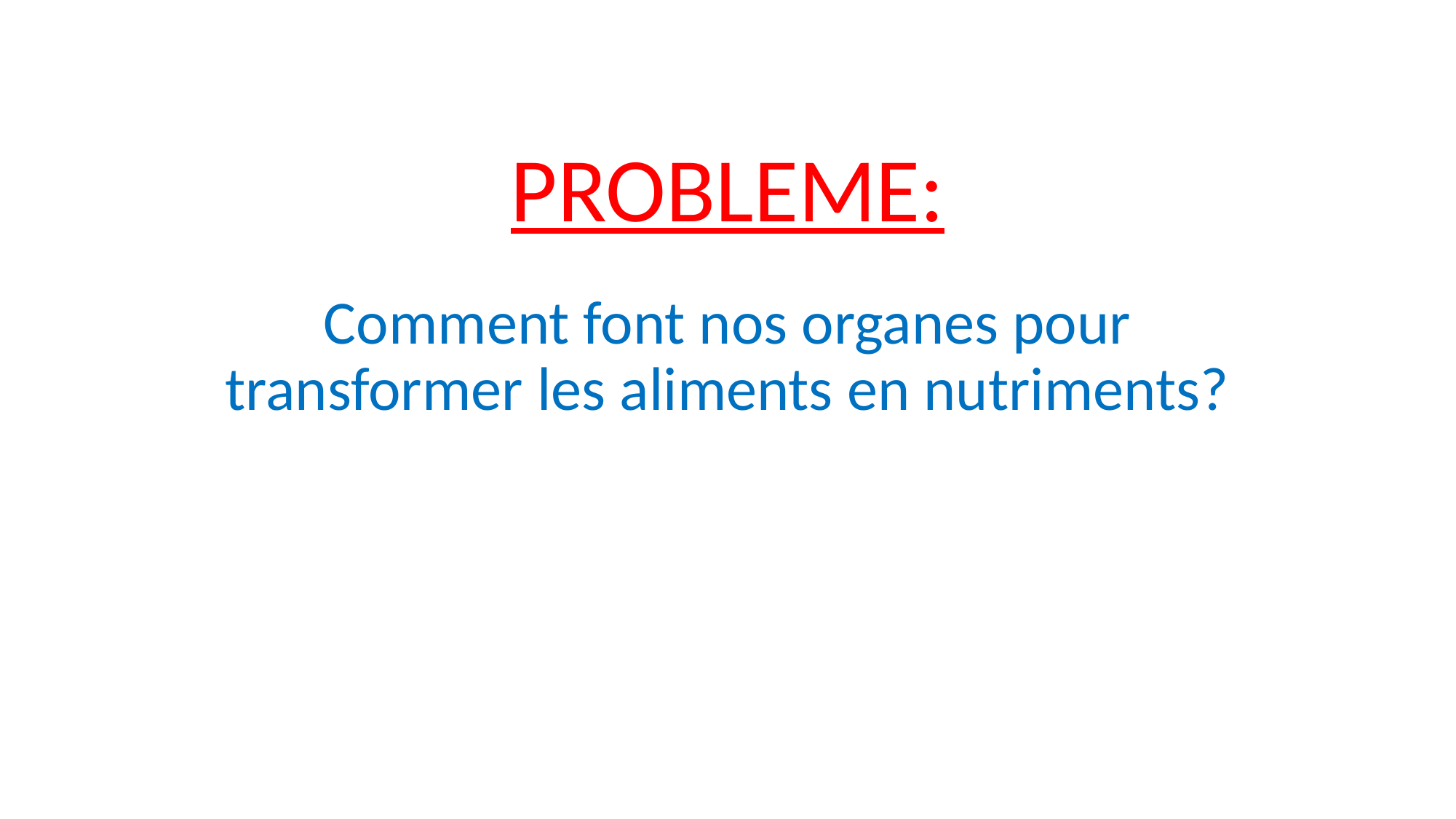

# PROBLEME:
Comment font nos organes pour transformer les aliments en nutriments?